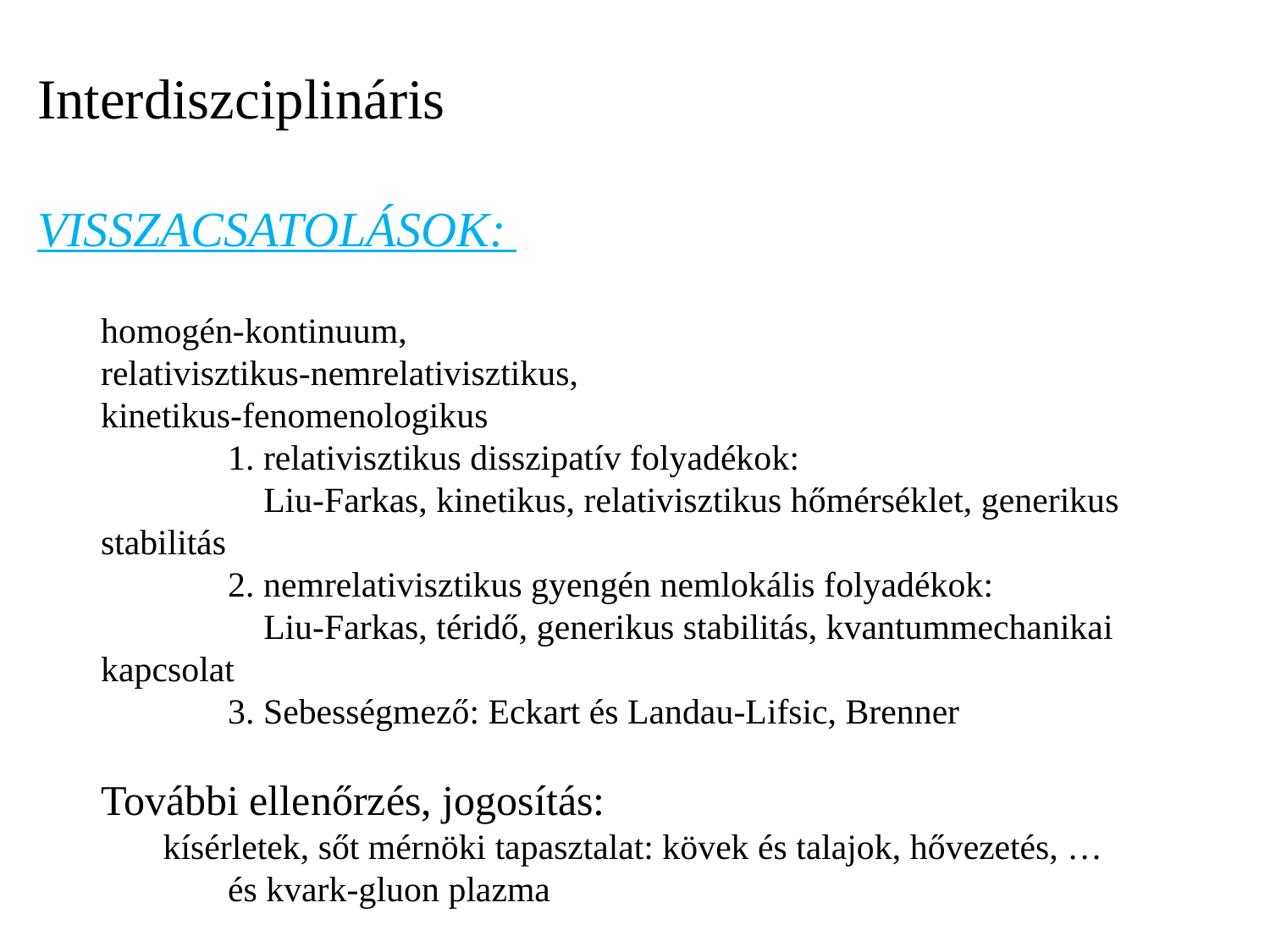

Interdiszciplináris

Visszacsatolások:

homogén-kontinuum,
relativisztikus-nemrelativisztikus,
kinetikus-fenomenologikus
	1. relativisztikus disszipatív folyadékok:
	    Liu-Farkas, kinetikus, relativisztikus hőmérséklet, generikus stabilitás
	2. nemrelativisztikus gyengén nemlokális folyadékok:
	    Liu-Farkas, téridő, generikus stabilitás, kvantummechanikai kapcsolat
	3. Sebességmező: Eckart és Landau-Lifsic, Brenner

További ellenőrzés, jogosítás:
       kísérletek, sőt mérnöki tapasztalat: kövek és talajok, hővezetés, …
	és kvark-gluon plazma

		UNIVERZÁLIS? MAKRO-MIKRO?